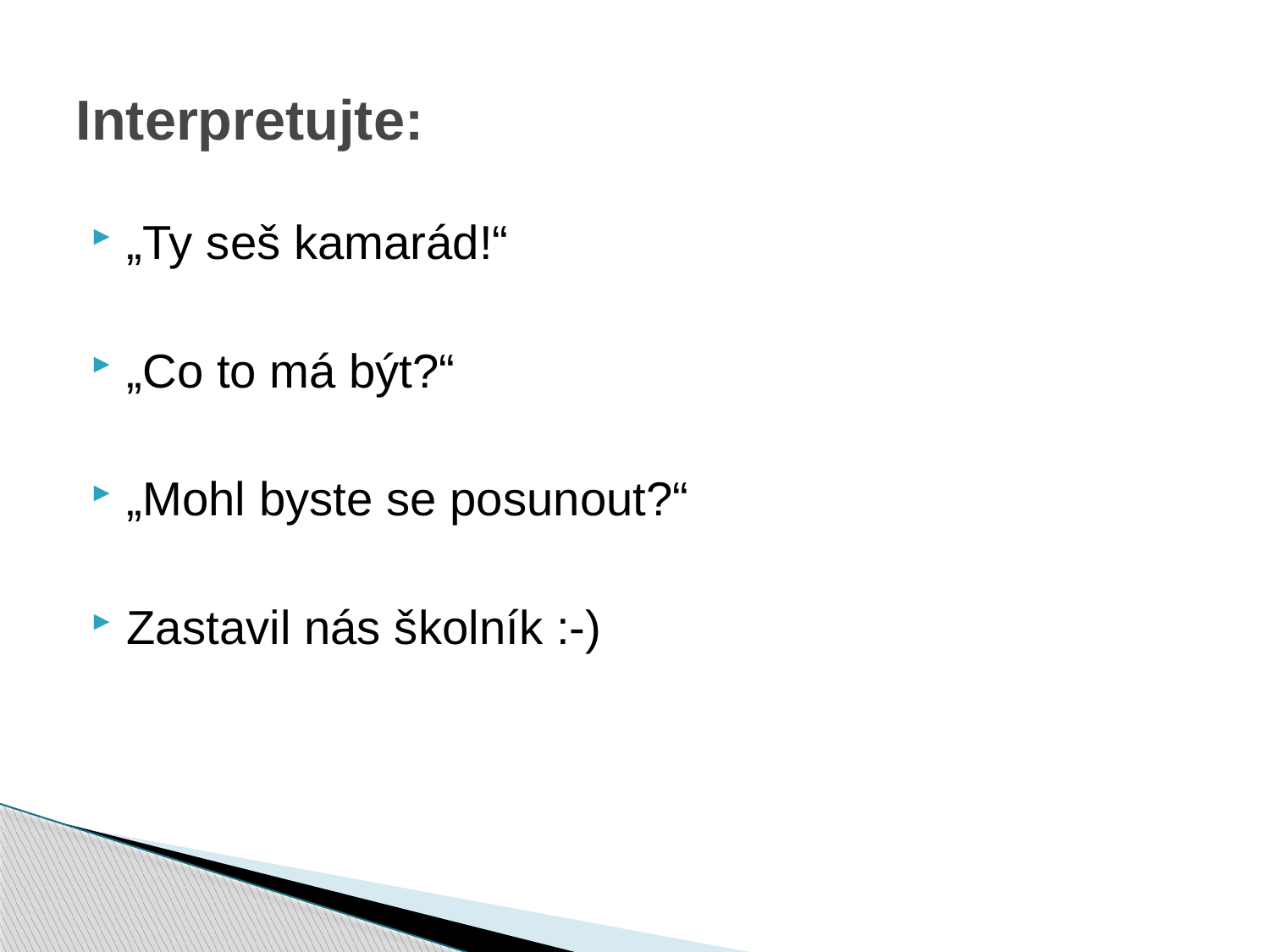

# Interpretujte:
„Ty seš kamarád!“

„Co to má být?“

„Mohl byste se posunout?“

Zastavil nás školník :-)